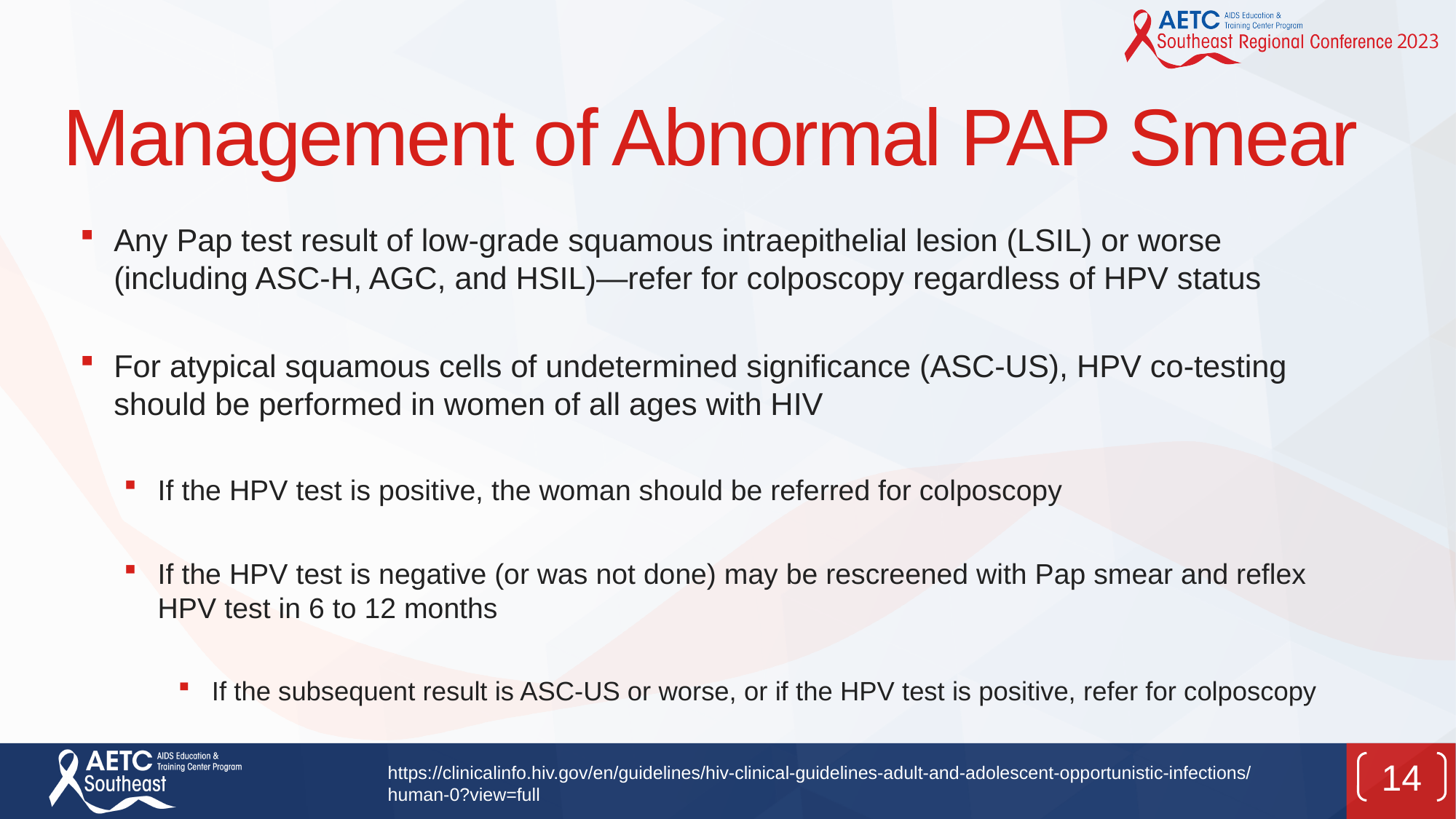

# Management of Abnormal PAP Smear
Any Pap test result of low-grade squamous intraepithelial lesion (LSIL) or worse (including ASC-H, AGC, and HSIL)—refer for colposcopy regardless of HPV status

For atypical squamous cells of undetermined significance (ASC-US), HPV co-testing should be performed in women of all ages with HIV

If the HPV test is positive, the woman should be referred for colposcopy

If the HPV test is negative (or was not done) may be rescreened with Pap smear and reflex HPV test in 6 to 12 months

If the subsequent result is ASC-US or worse, or if the HPV test is positive, refer for colposcopy
14
https://clinicalinfo.hiv.gov/en/guidelines/hiv-clinical-guidelines-adult-and-adolescent-opportunistic-infections/human-0?view=full